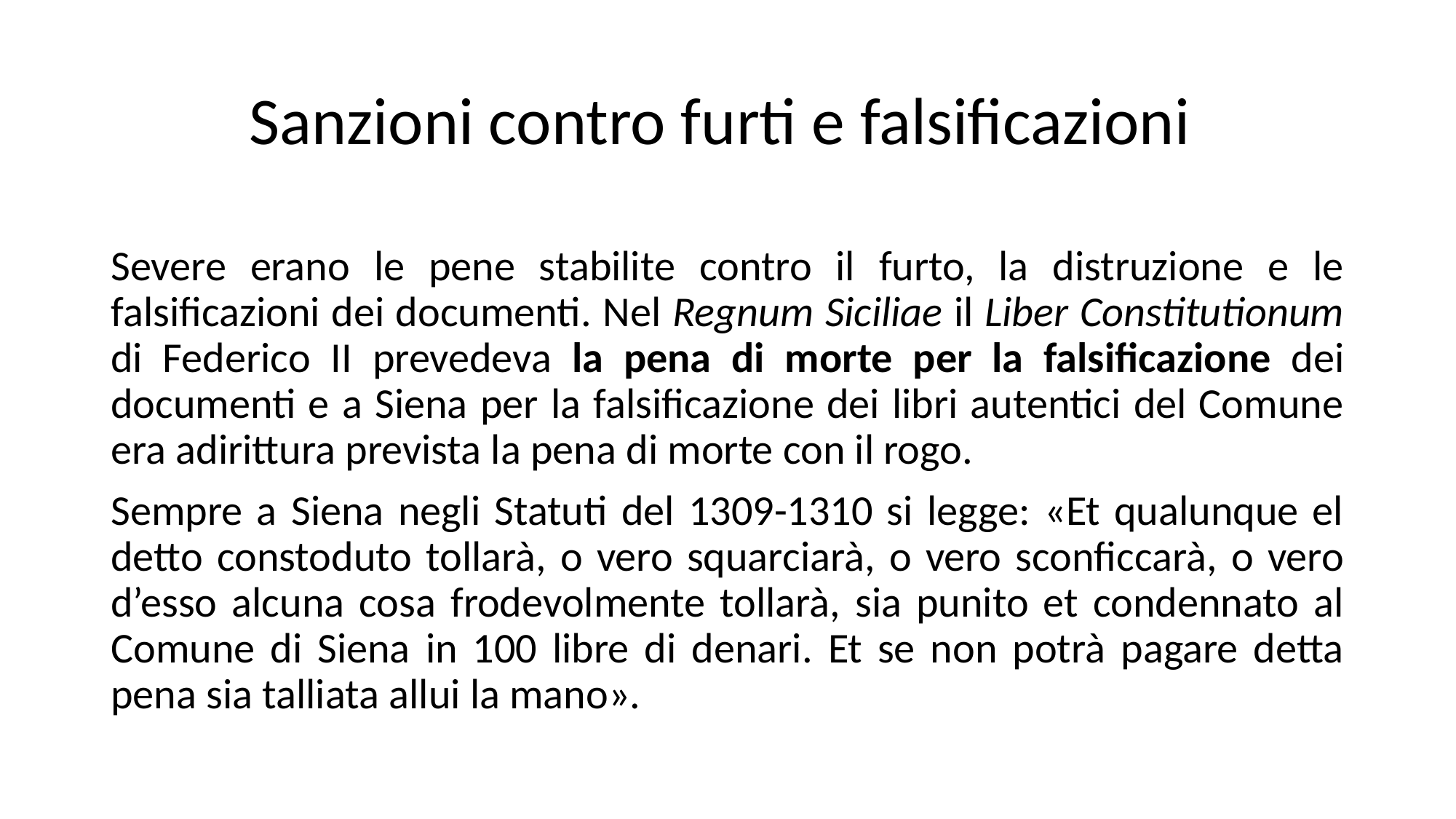

# Sanzioni contro furti e falsificazioni
Severe erano le pene stabilite contro il furto, la distruzione e le falsificazioni dei documenti. Nel Regnum Siciliae il Liber Constitutionum di Federico II prevedeva la pena di morte per la falsificazione dei documenti e a Siena per la falsificazione dei libri autentici del Comune era adirittura prevista la pena di morte con il rogo.
Sempre a Siena negli Statuti del 1309-1310 si legge: «Et qualunque el detto constoduto tollarà, o vero squarciarà, o vero sconficcarà, o vero d’esso alcuna cosa frodevolmente tollarà, sia punito et condennato al Comune di Siena in 100 libre di denari. Et se non potrà pagare detta pena sia talliata allui la mano».